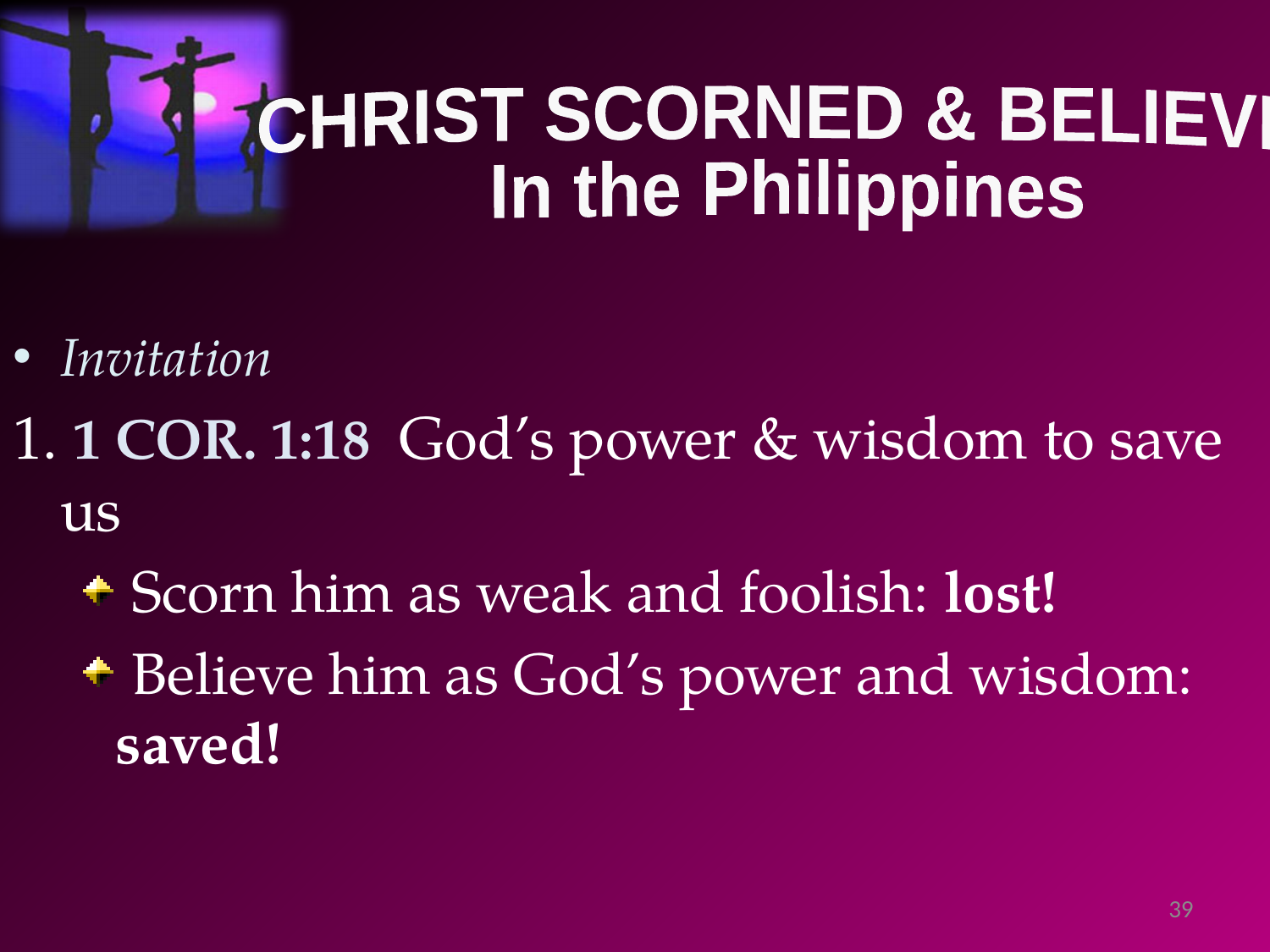

CHRIST SCORNED & BELIEVED
In the Philippines
Invitation
1. 1 COR. 1:18  God’s power & wisdom to save us
 Scorn him as weak and foolish: lost!
 Believe him as God’s power and wisdom:  saved!
39